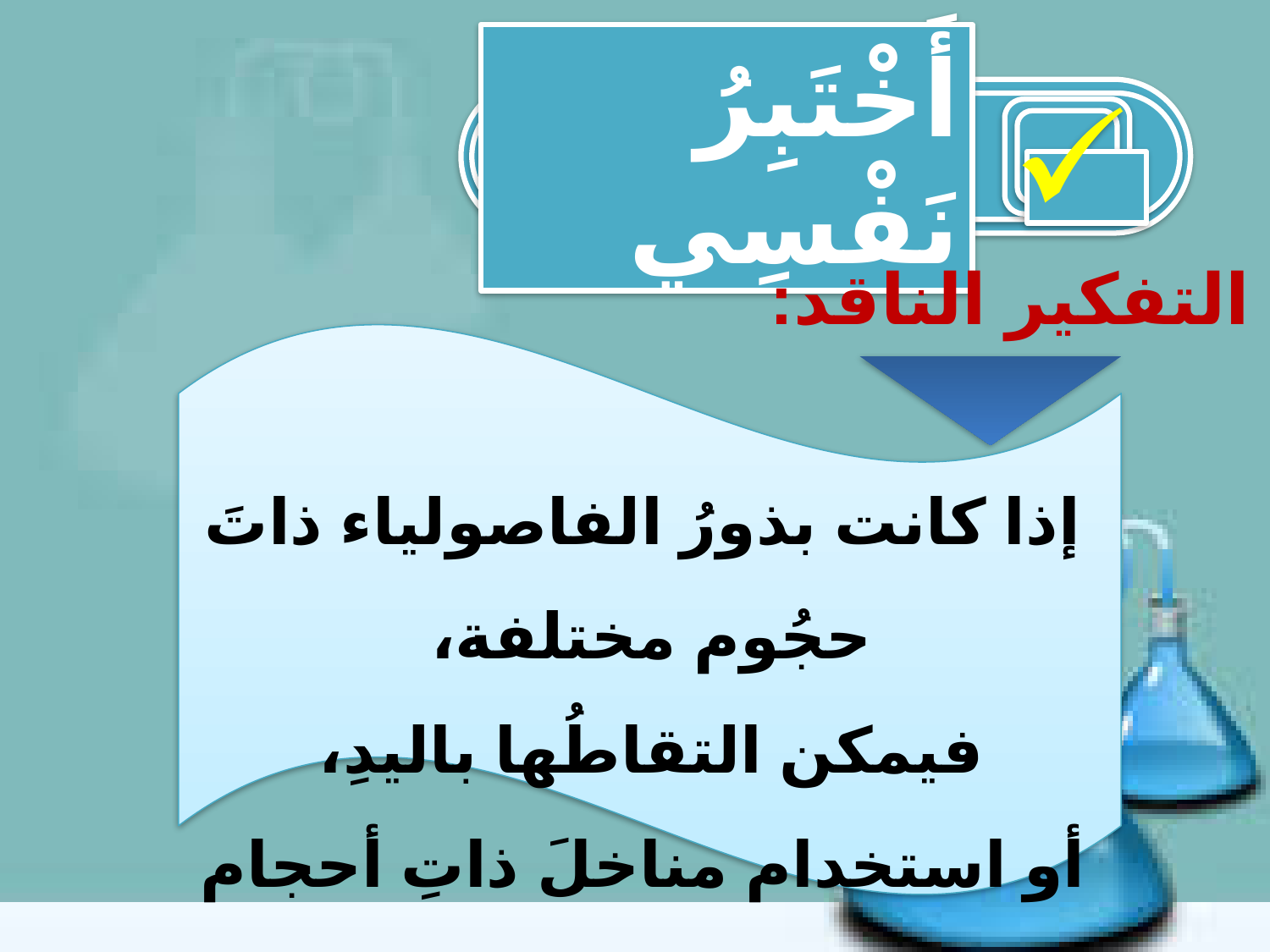

أَخْتَبِرُ نَفْسِي

التفكير الناقد:

إذا كانت بذورُ الفاصولياء ذاتَ حجُوم مختلفة،
فيمكن التقاطُها باليدِ،
أو استخدام مناخلَ ذاتِ أحجام مختلفة.